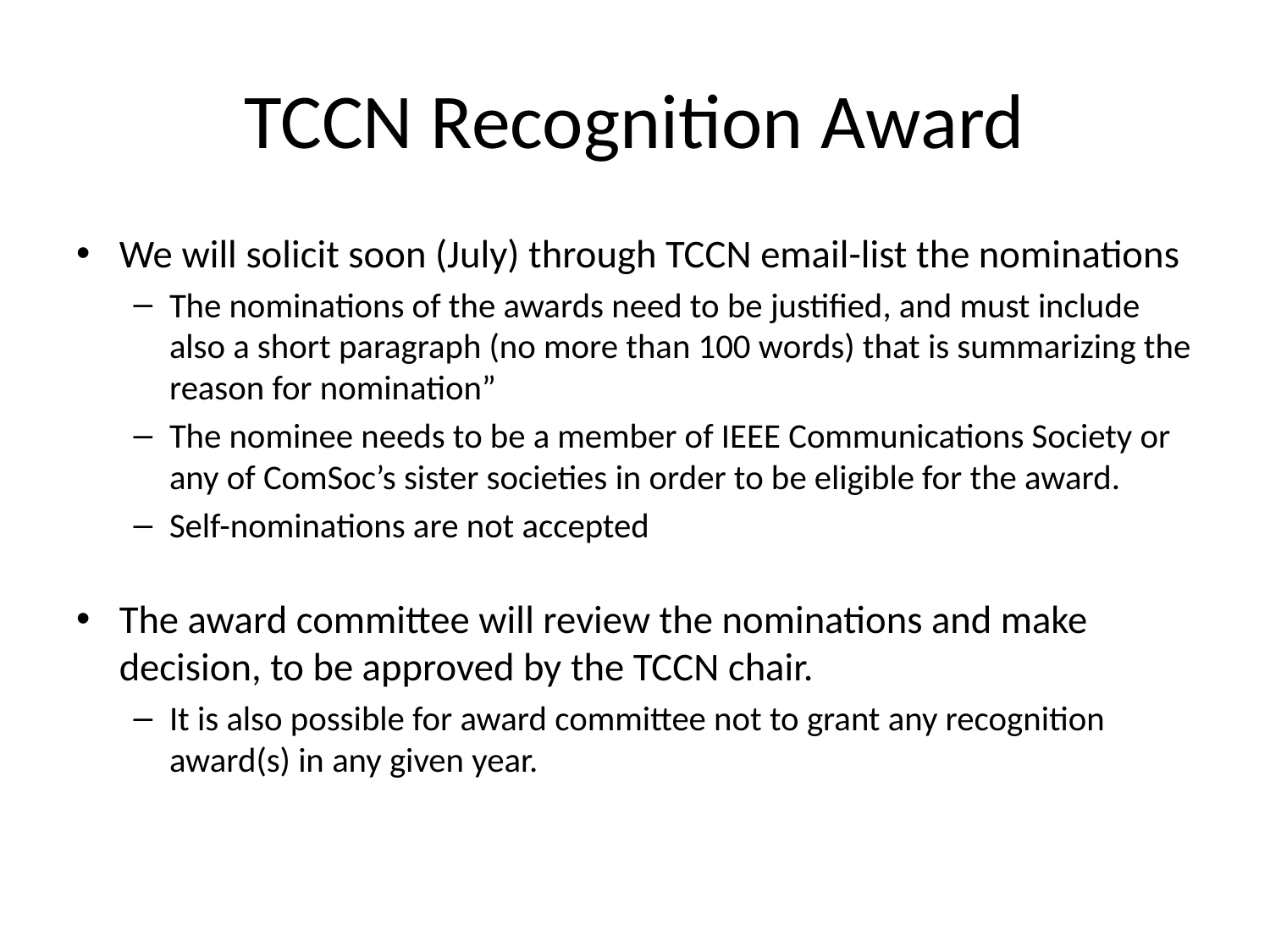

# TCCN Recognition Award
We will solicit soon (July) through TCCN email-list the nominations
The nominations of the awards need to be justified, and must include also a short paragraph (no more than 100 words) that is summarizing the reason for nomination”
The nominee needs to be a member of IEEE Communications Society or any of ComSoc’s sister societies in order to be eligible for the award.
Self-nominations are not accepted
The award committee will review the nominations and make decision, to be approved by the TCCN chair.
It is also possible for award committee not to grant any recognition award(s) in any given year.